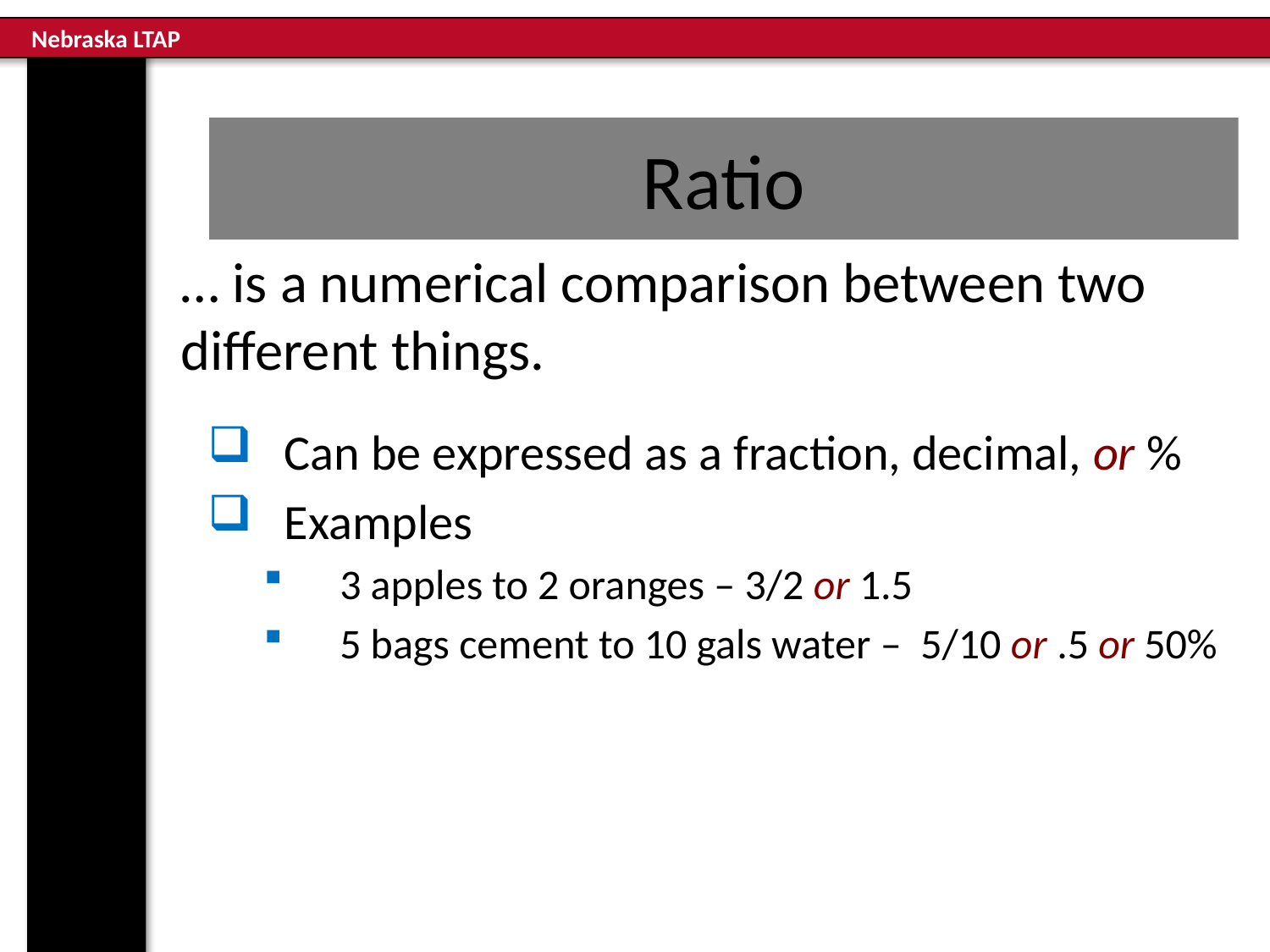

# Ratio
… is a numerical comparison between two different things.

Can be expressed as a fraction, decimal, or %
Examples
3 apples to 2 oranges – 3/2 or 1.5
5 bags cement to 10 gals water –  5/10 or .5 or 50%